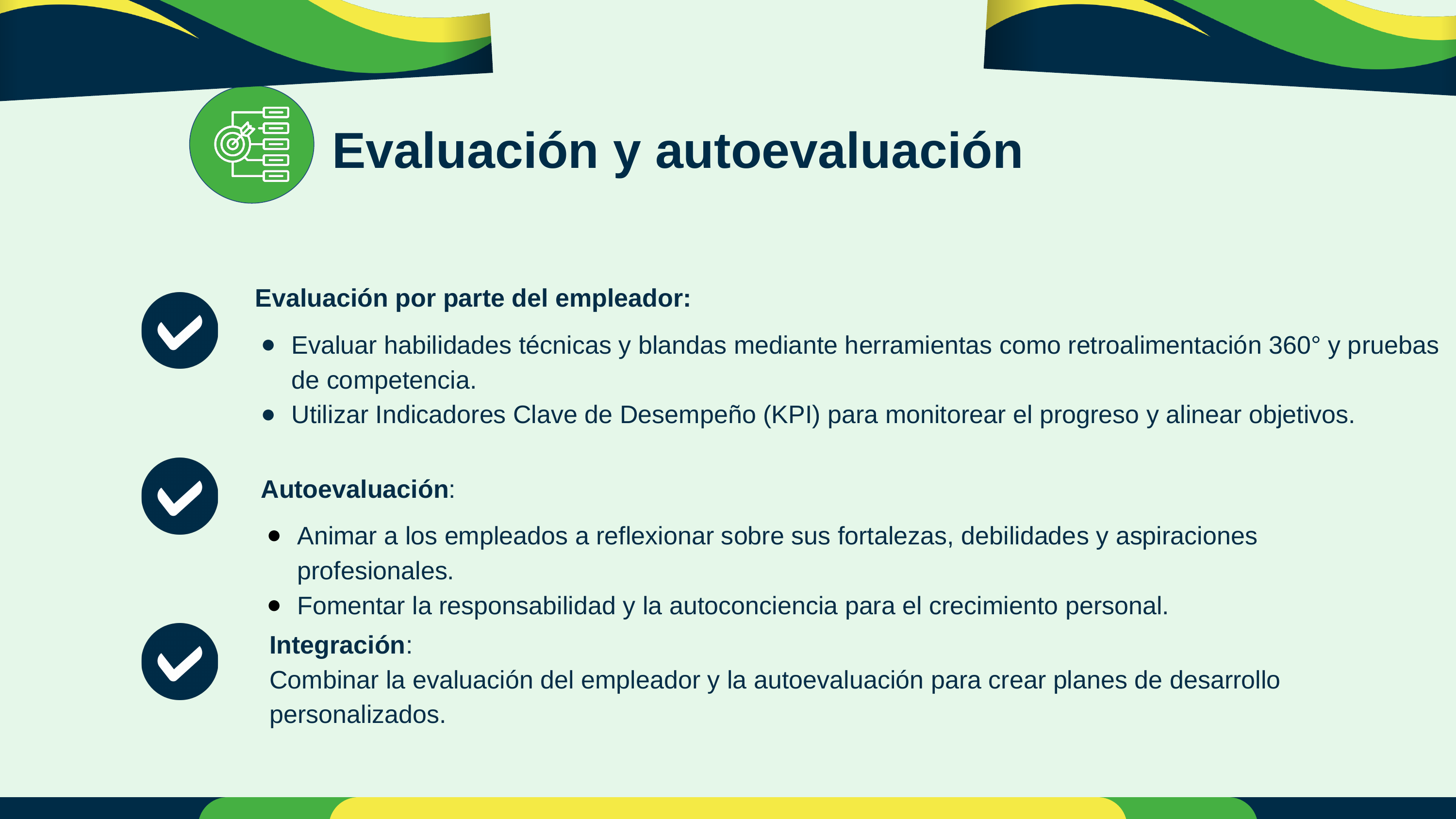

Evaluación y autoevaluación

Evaluación por parte del empleador:
Evaluar habilidades técnicas y blandas mediante herramientas como retroalimentación 360° y pruebas de competencia.
Utilizar Indicadores Clave de Desempeño (KPI) para monitorear el progreso y alinear objetivos.

Autoevaluación:
Animar a los empleados a reflexionar sobre sus fortalezas, debilidades y aspiraciones profesionales.
Fomentar la responsabilidad y la autoconciencia para el crecimiento personal.

Integración:
Combinar la evaluación del empleador y la autoevaluación para crear planes de desarrollo personalizados.